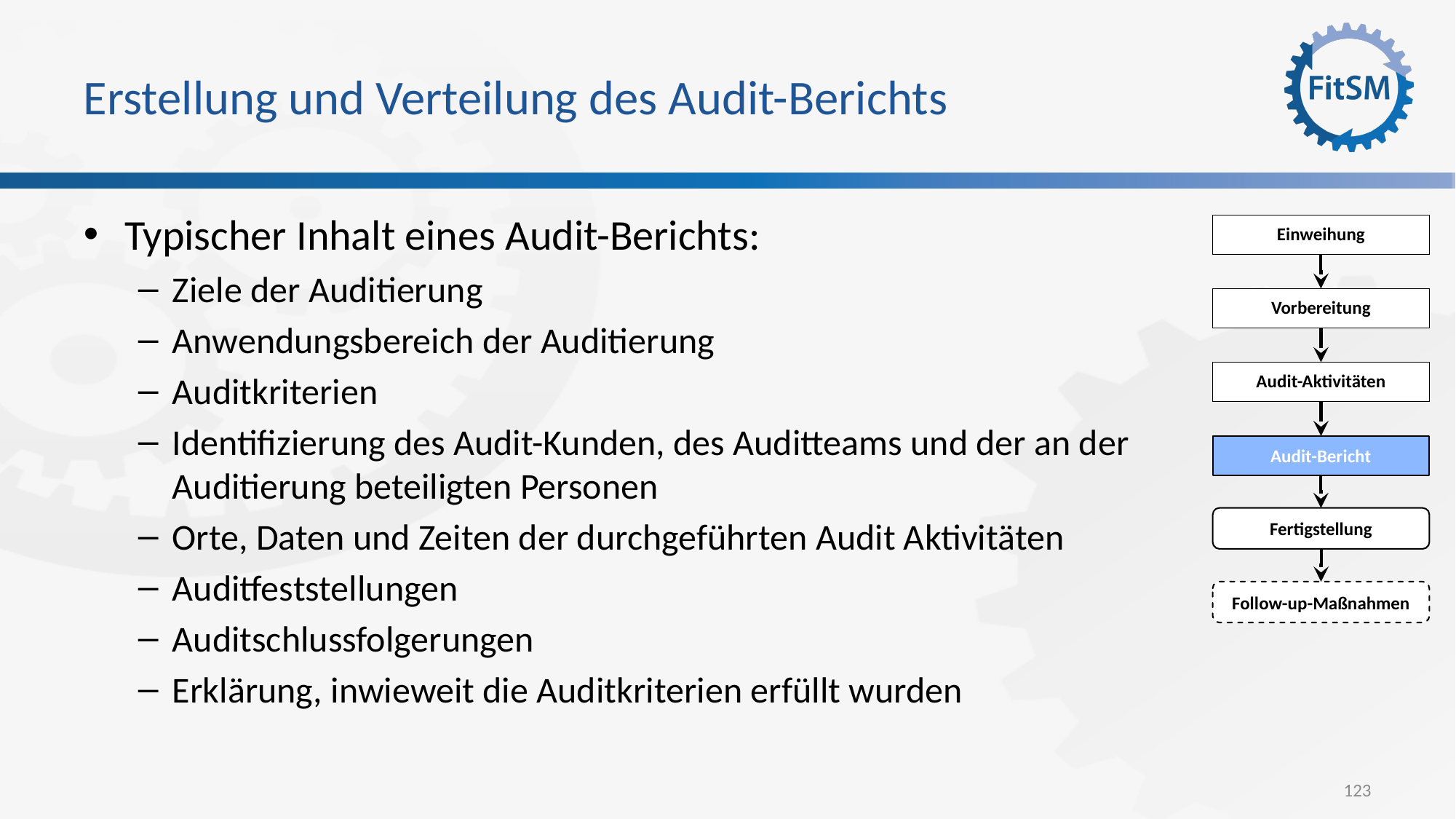

# Erstellung und Verteilung des Audit-Berichts
Typischer Inhalt eines Audit-Berichts:
Ziele der Auditierung
Anwendungsbereich der Auditierung
Auditkriterien
Identifizierung des Audit-Kunden, des Auditteams und der an der Auditierung beteiligten Personen
Orte, Daten und Zeiten der durchgeführten Audit Aktivitäten
Auditfeststellungen
Auditschlussfolgerungen
Erklärung, inwieweit die Auditkriterien erfüllt wurden
Einweihung

Vorbereitung

Audit-Aktivitäten

Audit-Bericht

Fertigstellung

Follow-up-Maßnahmen
123